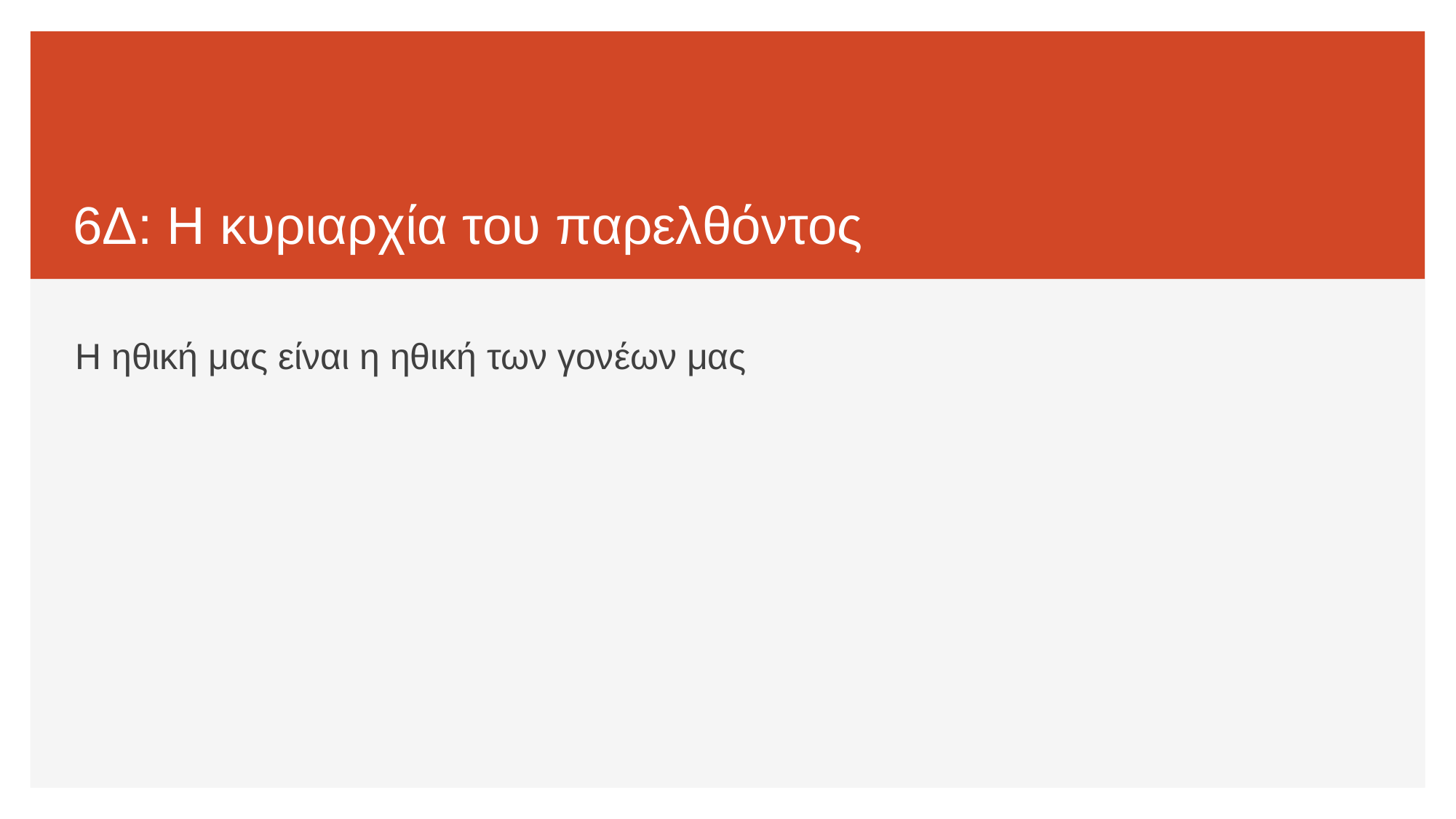

# 6Δ: Η κυριαρχία του παρελθόντος
Η ηθική μας είναι η ηθική των γονέων μας